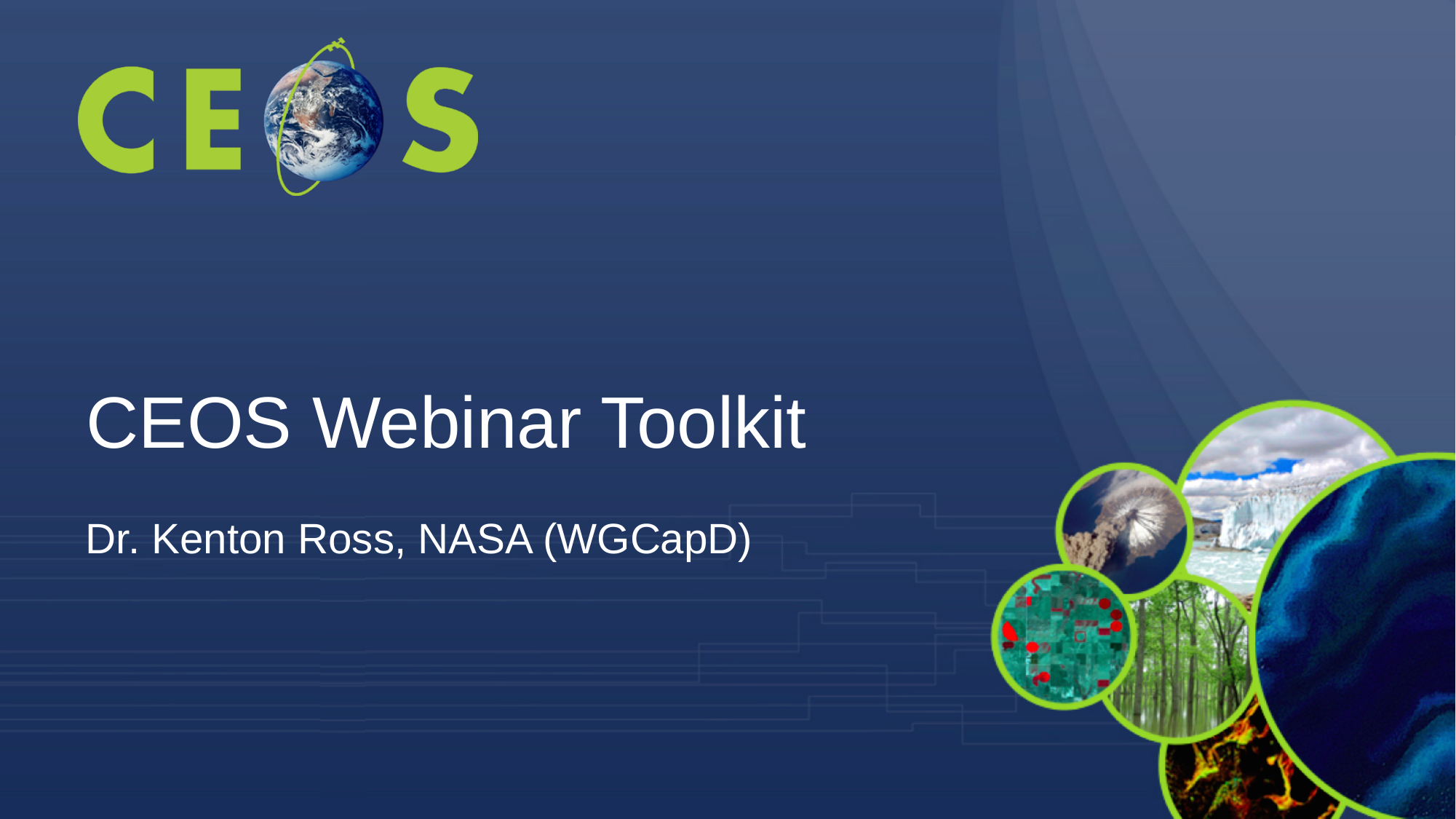

CEOS Webinar Toolkit
Dr. Kenton Ross, NASA (WGCapD)